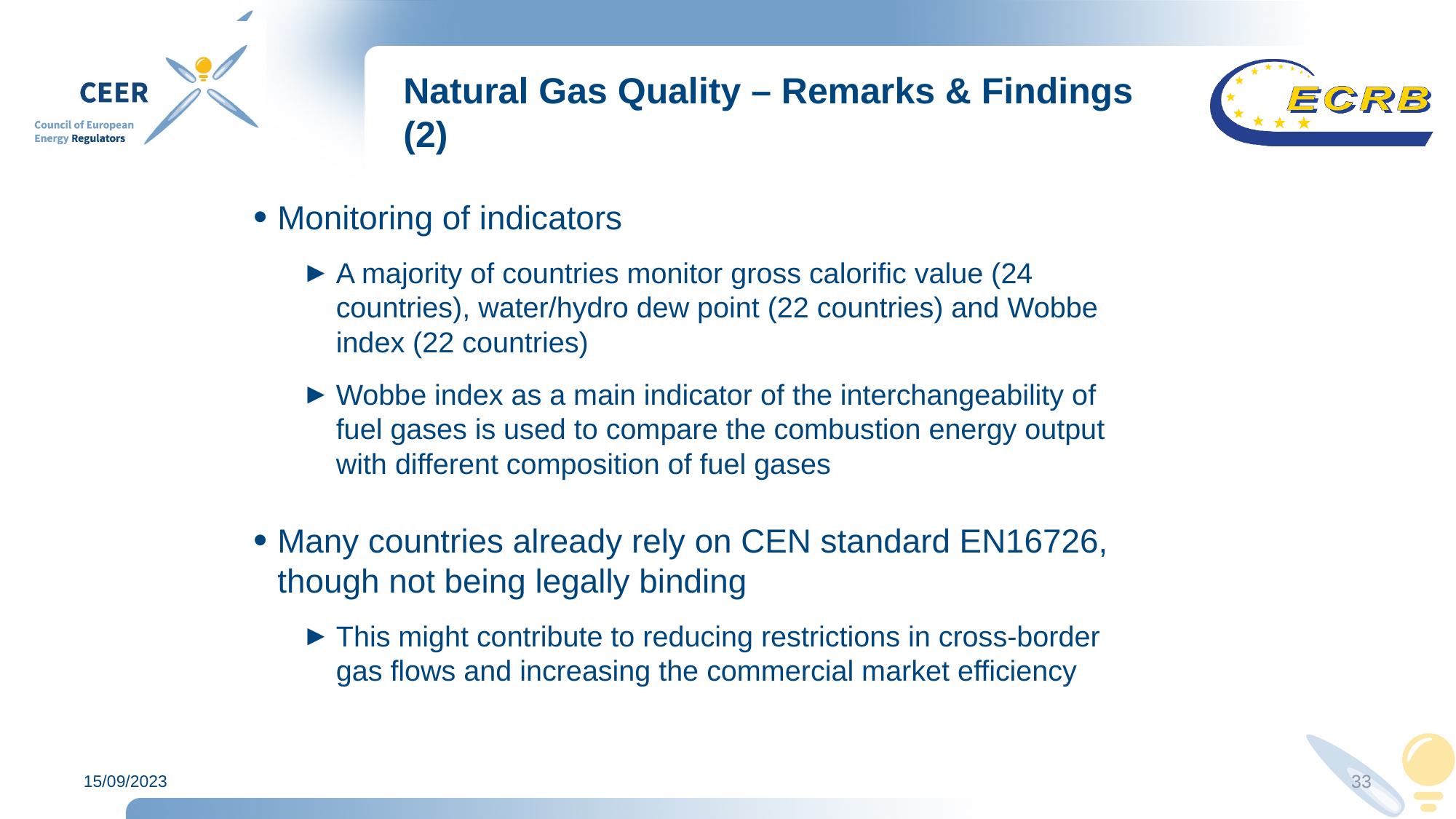

# Natural Gas Quality – Remarks & Findings (2)
Monitoring of indicators
A majority of countries monitor gross calorific value (24 countries), water/hydro dew point (22 countries) and Wobbe index (22 countries)
Wobbe index as a main indicator of the interchangeability of fuel gases is used to compare the combustion energy output with different composition of fuel gases

Many countries already rely on CEN standard EN16726, though not being legally binding
This might contribute to reducing restrictions in cross-border gas flows and increasing the commercial market efficiency
15/09/2023
33